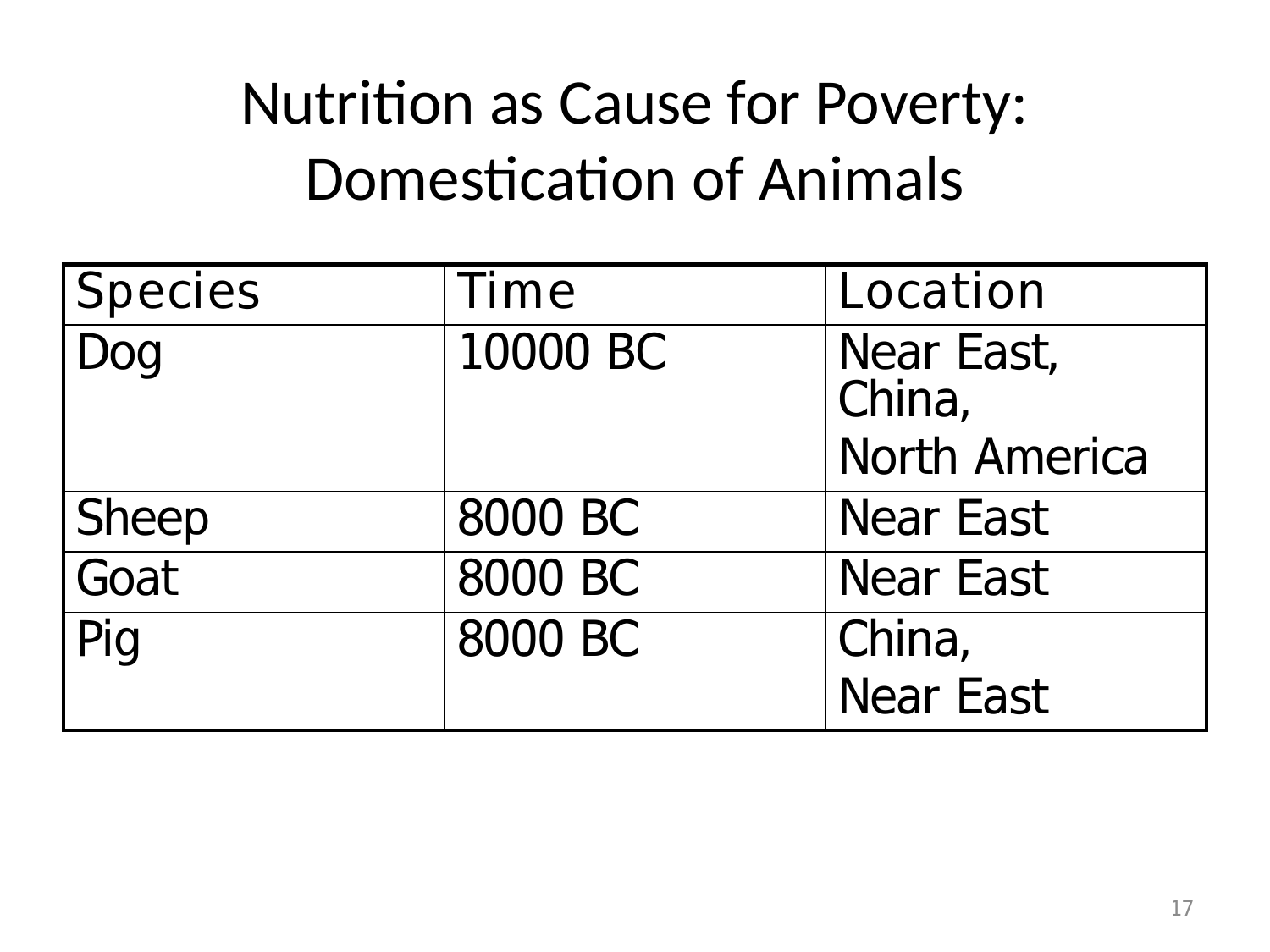

# Nutrition as Cause for Poverty: Domestication of Animals
| Species | Time | Location |
| --- | --- | --- |
| Dog | 10000 BC | Near East, China, North America |
| Sheep | 8000 BC | Near East |
| Goat | 8000 BC | Near East |
| Pig | 8000 BC | China, Near East |
17